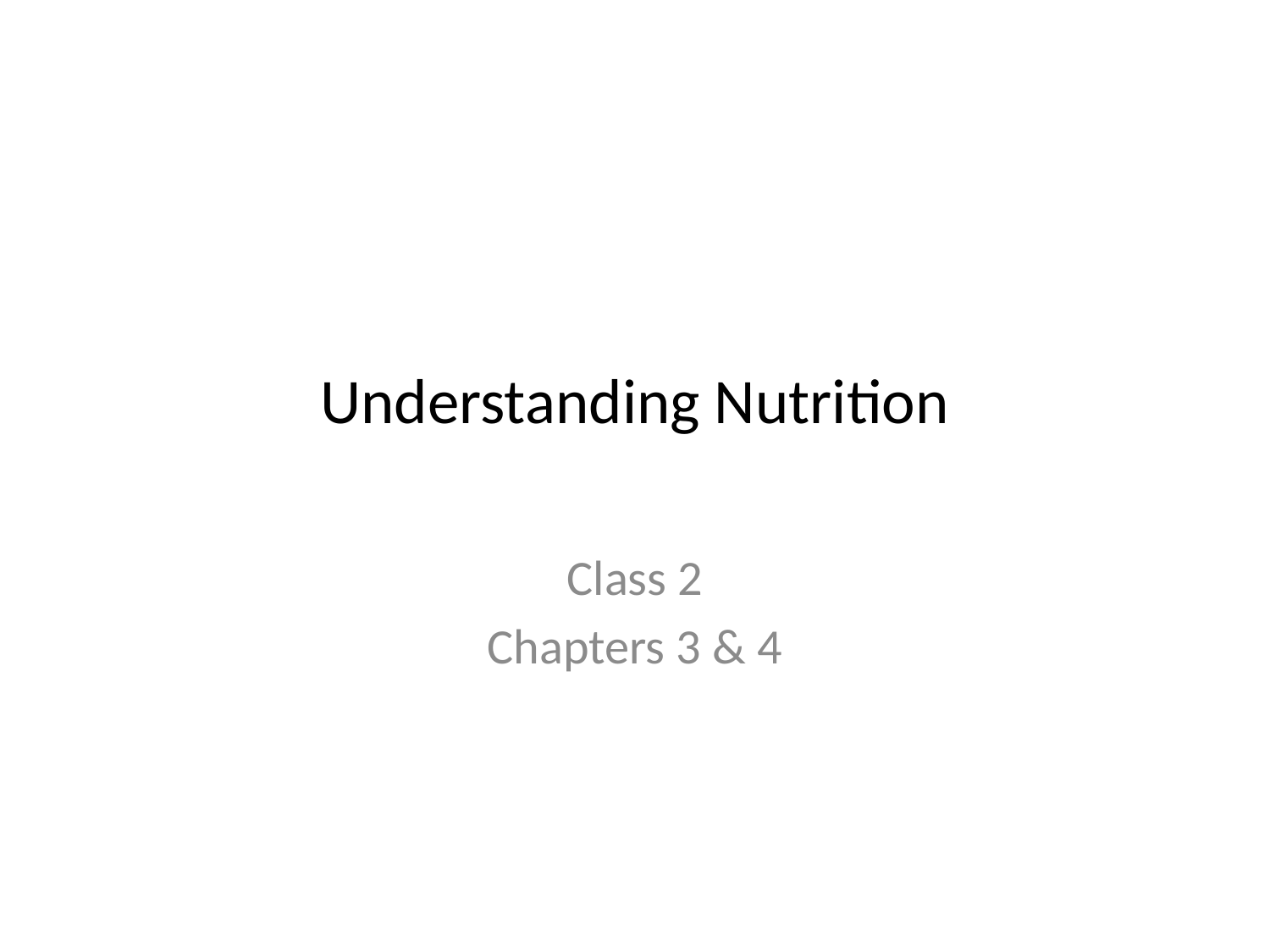

# Understanding Nutrition
Class 2
Chapters 3 & 4